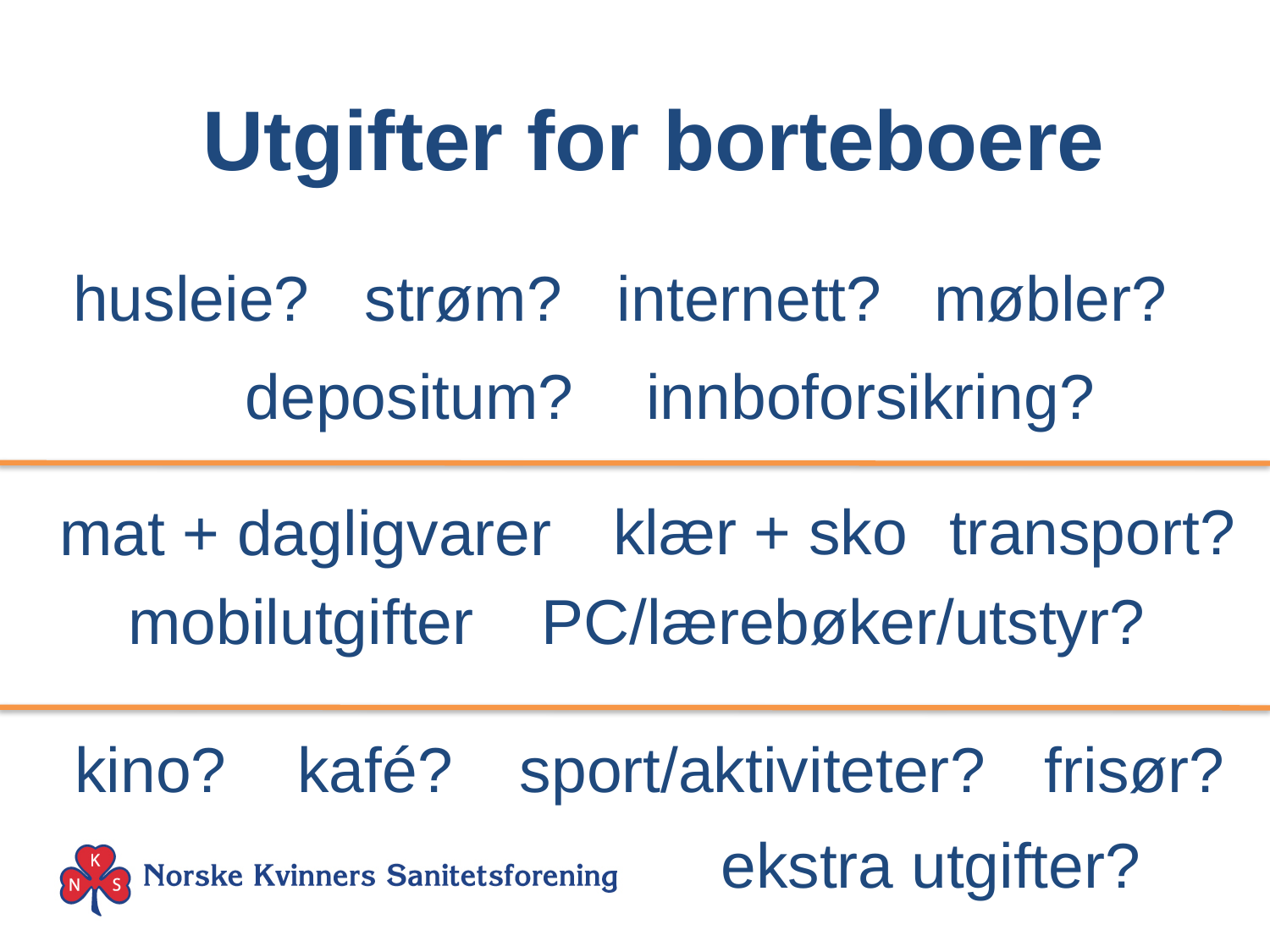

Utgifter for borteboere
husleie?
strøm?
internett?
møbler?
depositum?
innboforsikring?
klær + sko
transport?
mat + dagligvarer
mobilutgifter
PC/lærebøker/utstyr?
kafé?
kino?
sport/aktiviteter?
frisør?
ekstra utgifter?